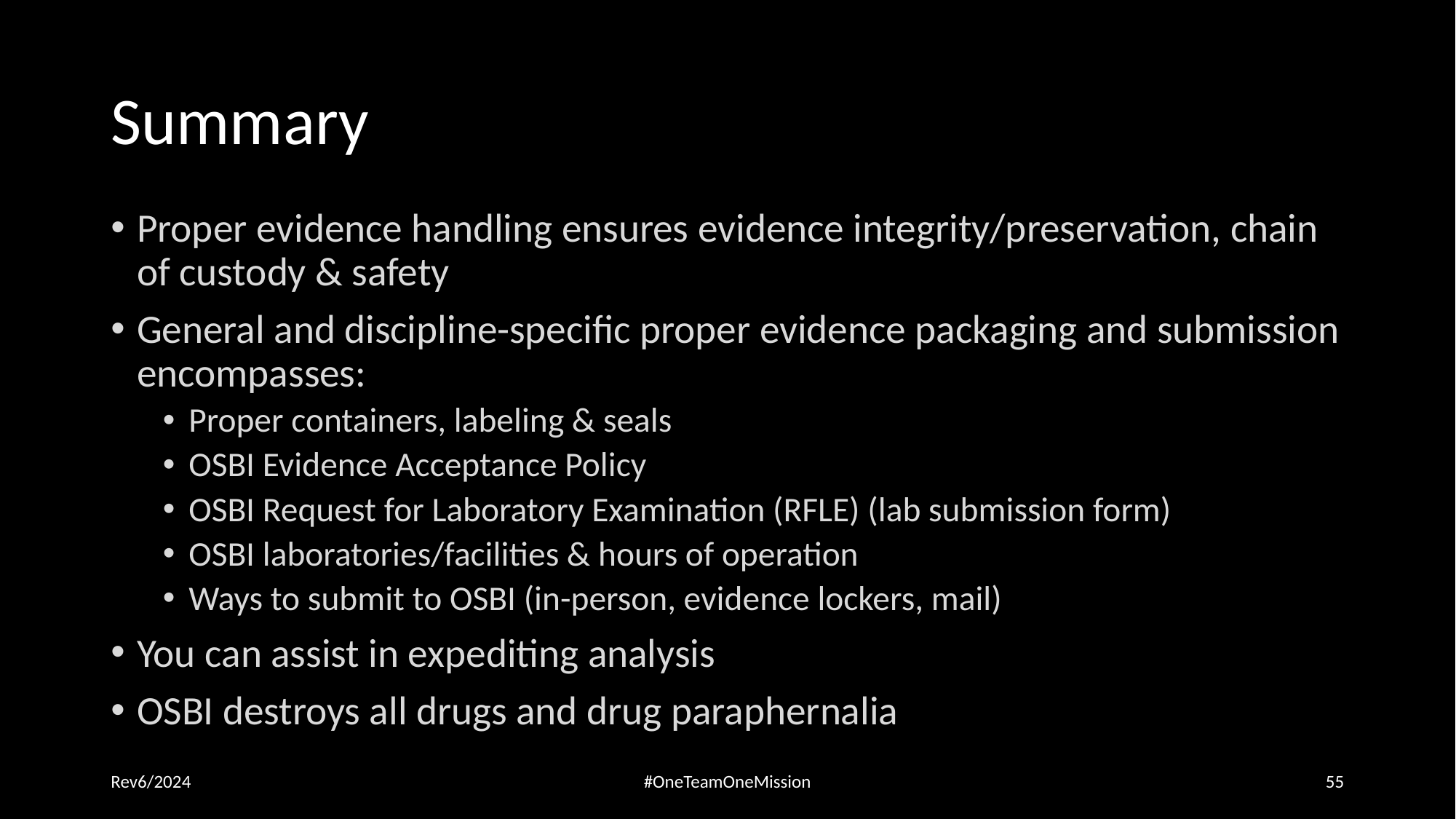

# Summary
Proper evidence handling ensures evidence integrity/preservation, chain of custody & safety
General and discipline-specific proper evidence packaging and submission encompasses:
Proper containers, labeling & seals
OSBI Evidence Acceptance Policy
OSBI Request for Laboratory Examination (RFLE) (lab submission form)
OSBI laboratories/facilities & hours of operation
Ways to submit to OSBI (in-person, evidence lockers, mail)
You can assist in expediting analysis
OSBI destroys all drugs and drug paraphernalia
Rev6/2024
#OneTeamOneMission
55